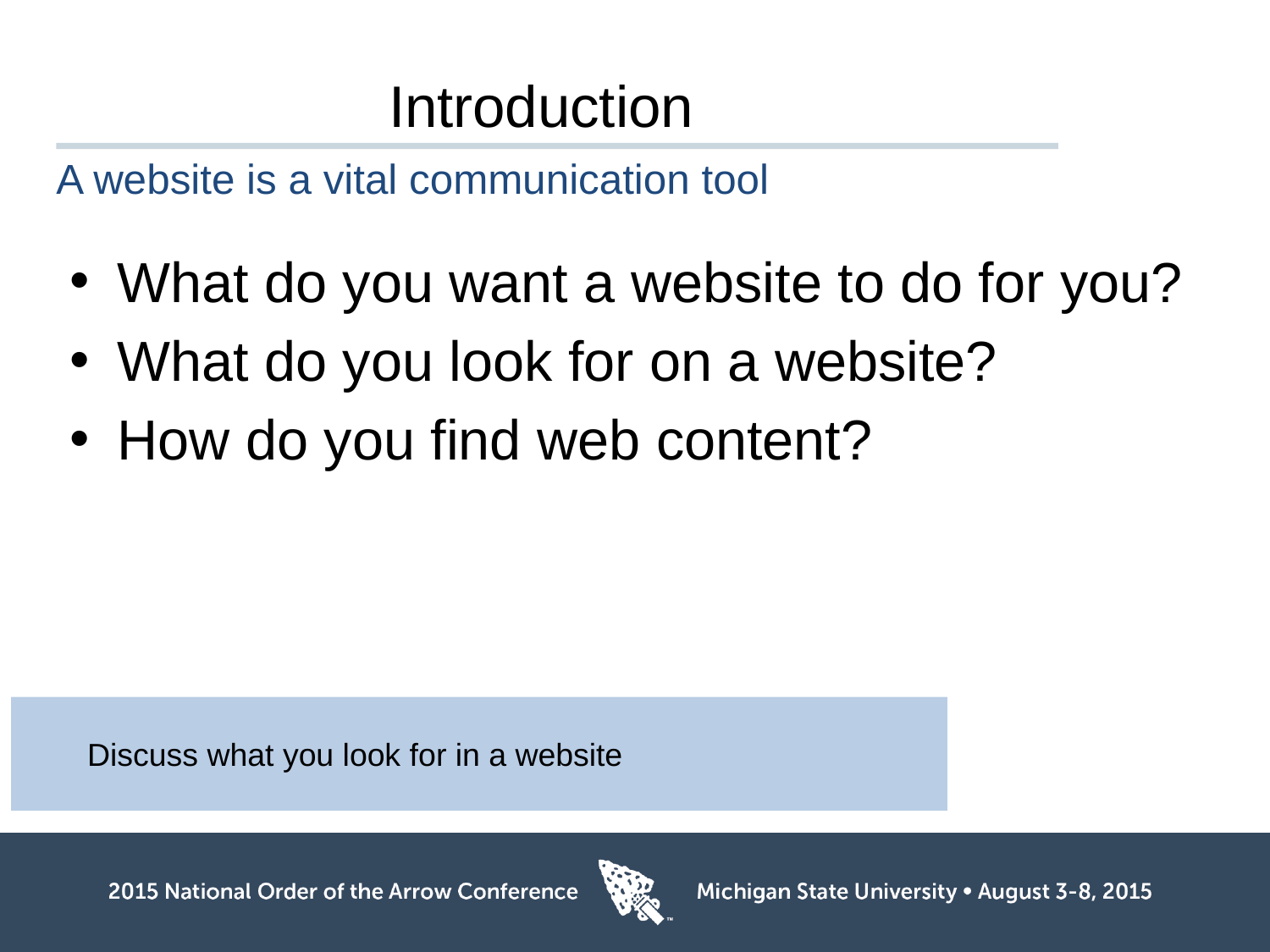

# Introduction
A website is a vital communication tool
What do you want a website to do for you?
What do you look for on a website?
How do you find web content?

Discuss what you look for in a website